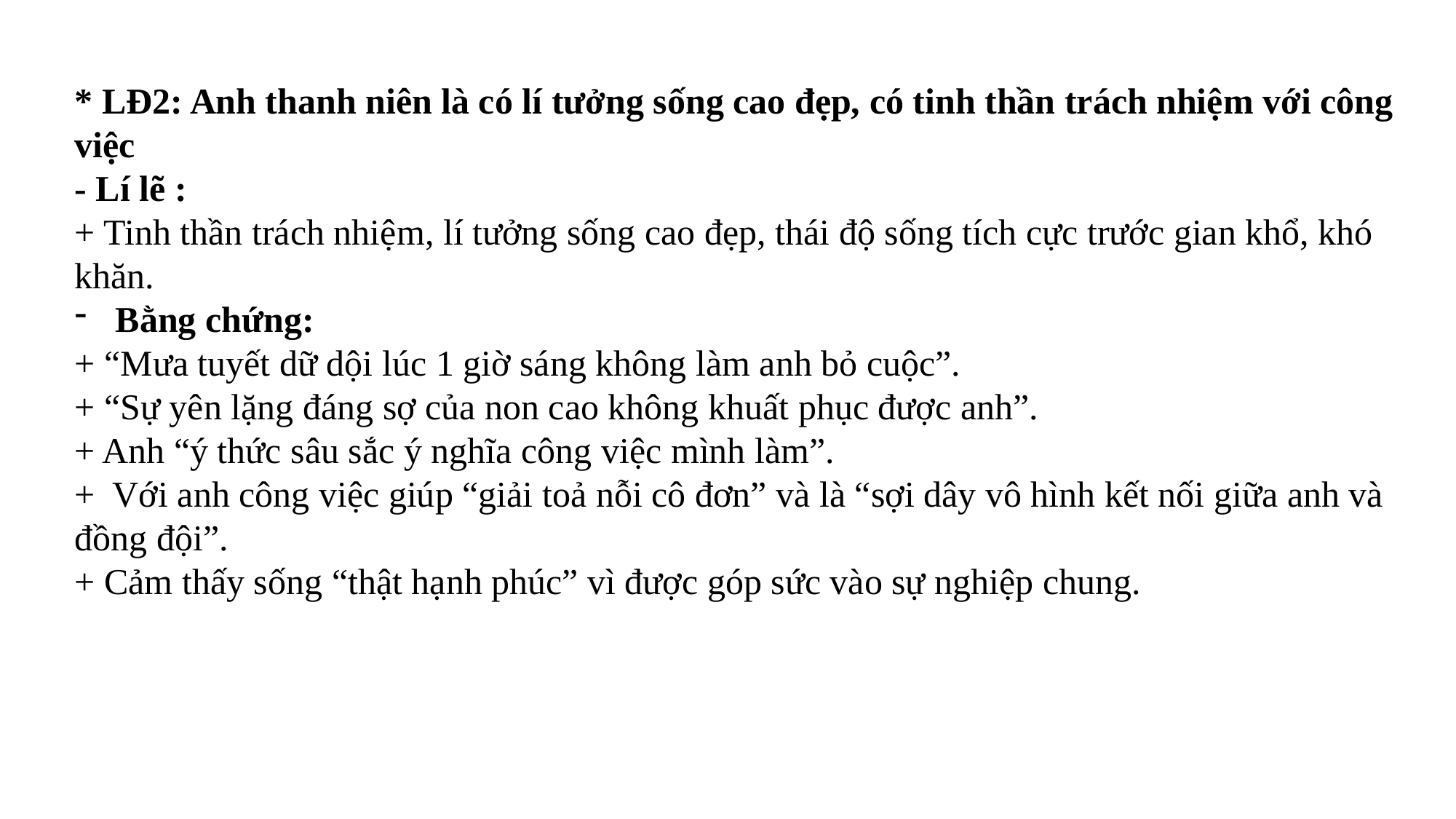

* LĐ2: Anh thanh niên là có lí tưởng sống cao đẹp, có tinh thần trách nhiệm với công việc
- Lí lẽ :
+ Tinh thần trách nhiệm, lí tưởng sống cao đẹp, thái độ sống tích cực trước gian khổ, khó khăn.
Bằng chứng:
+ “Mưa tuyết dữ dội lúc 1 giờ sáng không làm anh bỏ cuộc”.
+ “Sự yên lặng đáng sợ của non cao không khuất phục được anh”.
+ Anh “ý thức sâu sắc ý nghĩa công việc mình làm”.
+  Với anh công việc giúp “giải toả nỗi cô đơn” và là “sợi dây vô hình kết nối giữa anh và đồng đội”.
+ Cảm thấy sống “thật hạnh phúc” vì được góp sức vào sự nghiệp chung.